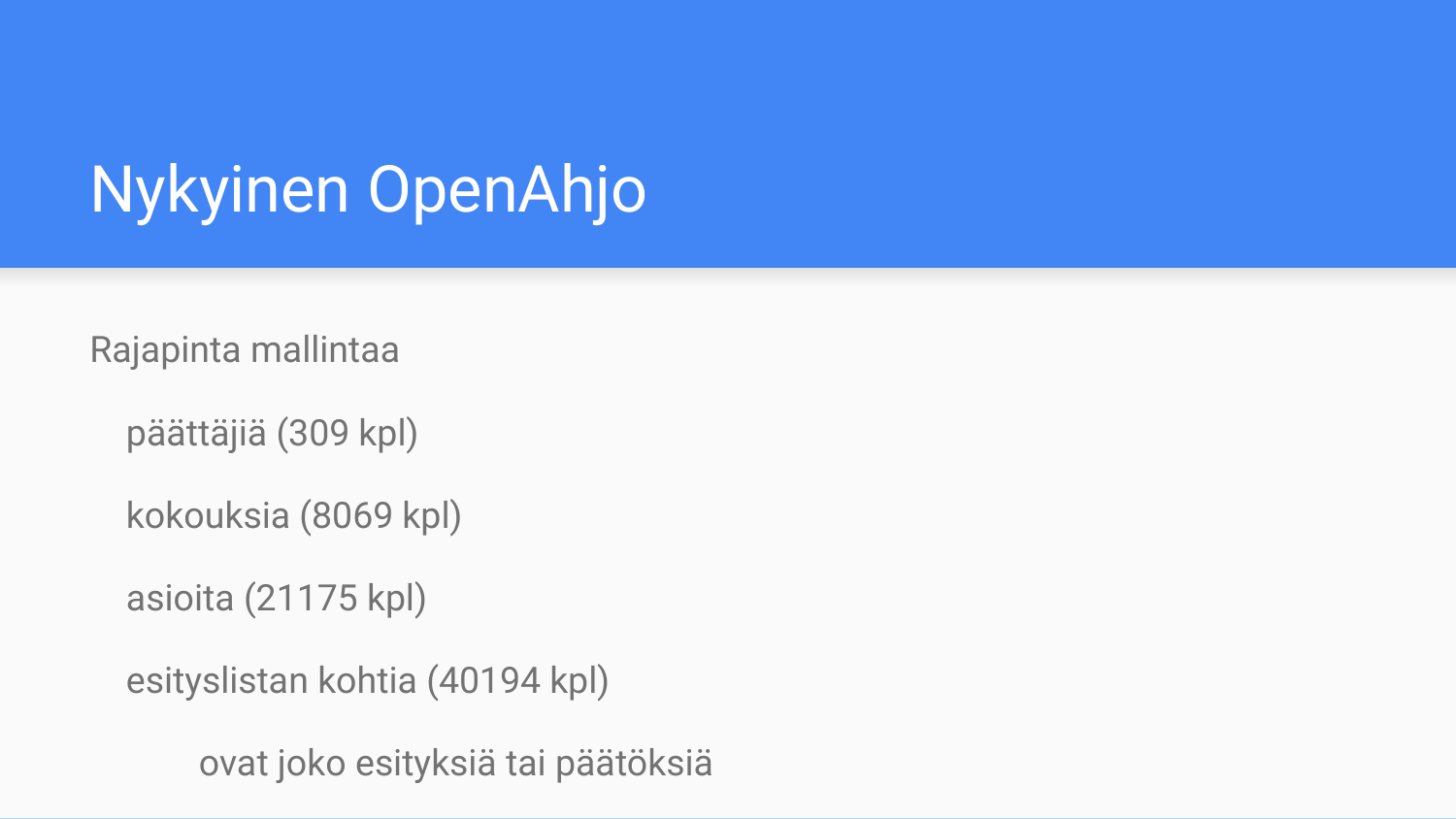

# Nykyinen OpenAhjo
Rajapinta mallintaa
päättäjiä (309 kpl)
kokouksia (8069 kpl)
asioita (21175 kpl)
esityslistan kohtia (40194 kpl)
ovat joko esityksiä tai päätöksiä